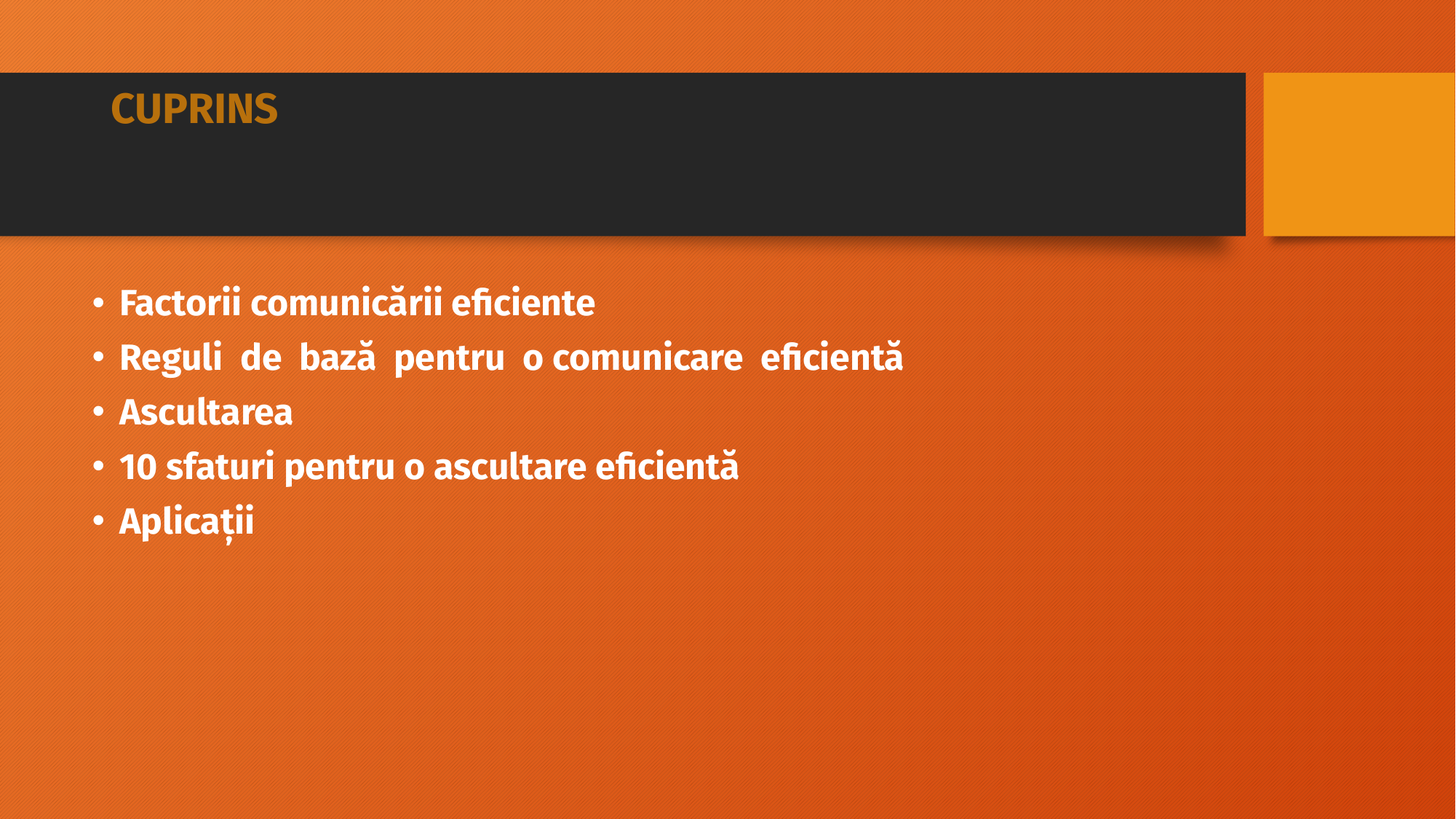

# CUPRINS
Factorii comunicării eficiente
Reguli  de  bază  pentru  o comunicare  eficientă
Ascultarea
10 sfaturi pentru o ascultare eficientă
Aplicații